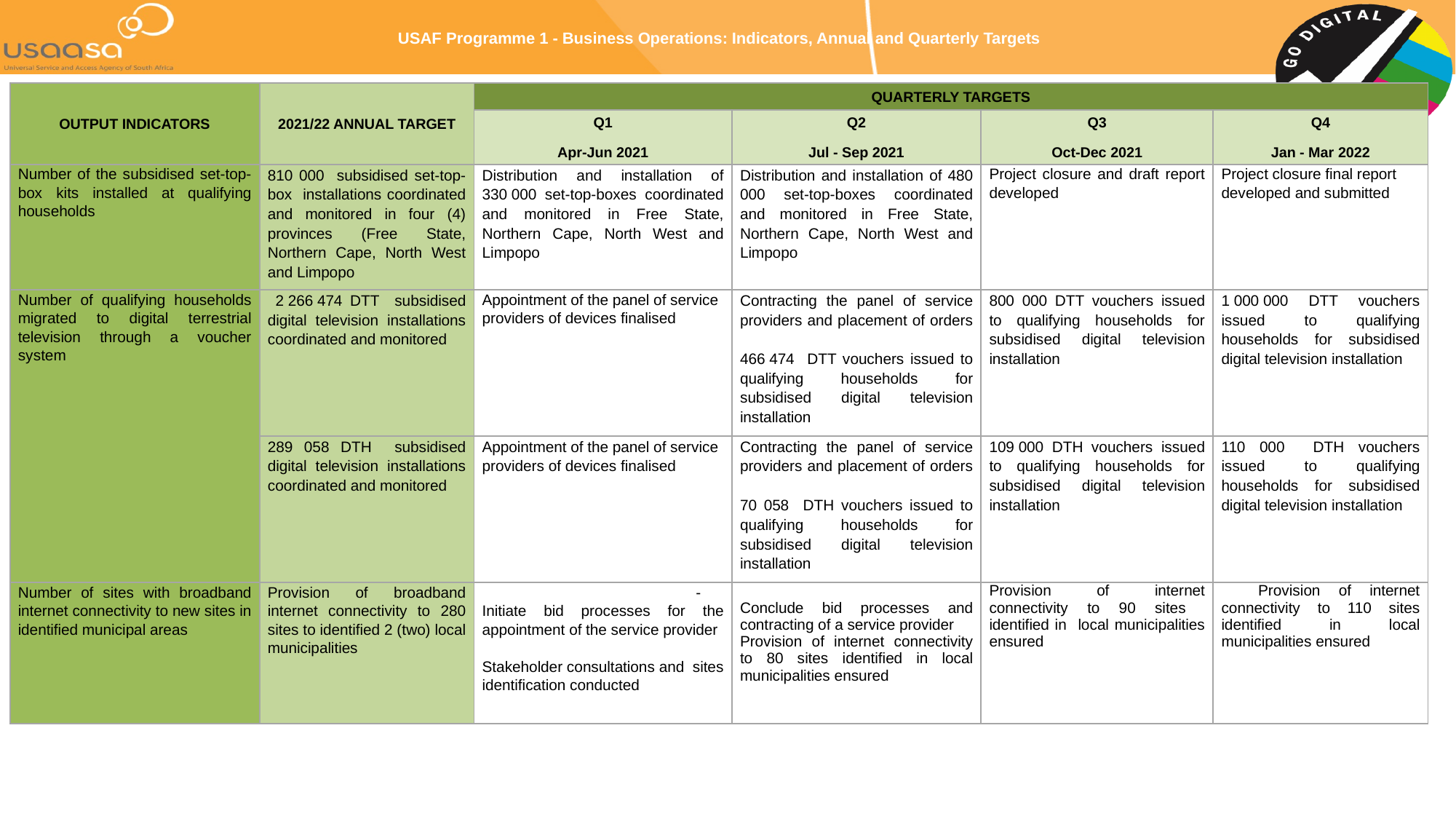

# USAF Programme 1 - Business Operations: Indicators, Annual and Quarterly Targets

| OUTPUT INDICATORS | 2021/22 ANNUAL TARGET | QUARTERLY TARGETS |  |  |  |
| --- | --- | --- | --- | --- | --- |
|  |  | Q1 Apr-Jun 2021 | Q2 Jul - Sep 2021 | Q3 Oct-Dec 2021 | Q4 Jan - Mar 2022 |
| Number of the subsidised set-top-box kits installed at qualifying households | 810 000 subsidised set-top-box installations coordinated and monitored in four (4) provinces (Free State, Northern Cape, North West and Limpopo | Distribution and installation of 330 000 set-top-boxes coordinated and monitored in Free State, Northern Cape, North West and Limpopo | Distribution and installation of 480 000 set-top-boxes coordinated and monitored in Free State, Northern Cape, North West and Limpopo | Project closure and draft report developed | Project closure final report developed and submitted |
| Number of qualifying households migrated to digital terrestrial television through a voucher system | 2 266 474 DTT subsidised digital television installations coordinated and monitored | Appointment of the panel of service providers of devices finalised | Contracting the panel of service providers and placement of orders   466 474 DTT vouchers issued to qualifying households for subsidised digital television installation | 800 000 DTT vouchers issued to qualifying households for subsidised digital television installation | 1 000 000 DTT vouchers issued to qualifying households for subsidised digital television installation |
|  | 289 058 DTH subsidised digital television installations coordinated and monitored | Appointment of the panel of service providers of devices finalised | Contracting the panel of service providers and placement of orders   70 058 DTH vouchers issued to qualifying households for subsidised digital television installation | 109 000 DTH vouchers issued to qualifying households for subsidised digital television installation | 110 000 DTH vouchers issued to qualifying households for subsidised digital television installation |
| Number of sites with broadband internet connectivity to new sites in identified municipal areas | Provision of broadband internet connectivity to 280 sites to identified 2 (two) local municipalities | - Initiate bid processes for the appointment of the service provider   Stakeholder consultations and sites identification conducted | Conclude bid processes and contracting of a service provider Provision of internet connectivity to 80 sites identified in local municipalities ensured | Provision of internet connectivity to 90 sites identified in local municipalities ensured | Provision of internet connectivity to 110 sites identified in local municipalities ensured |